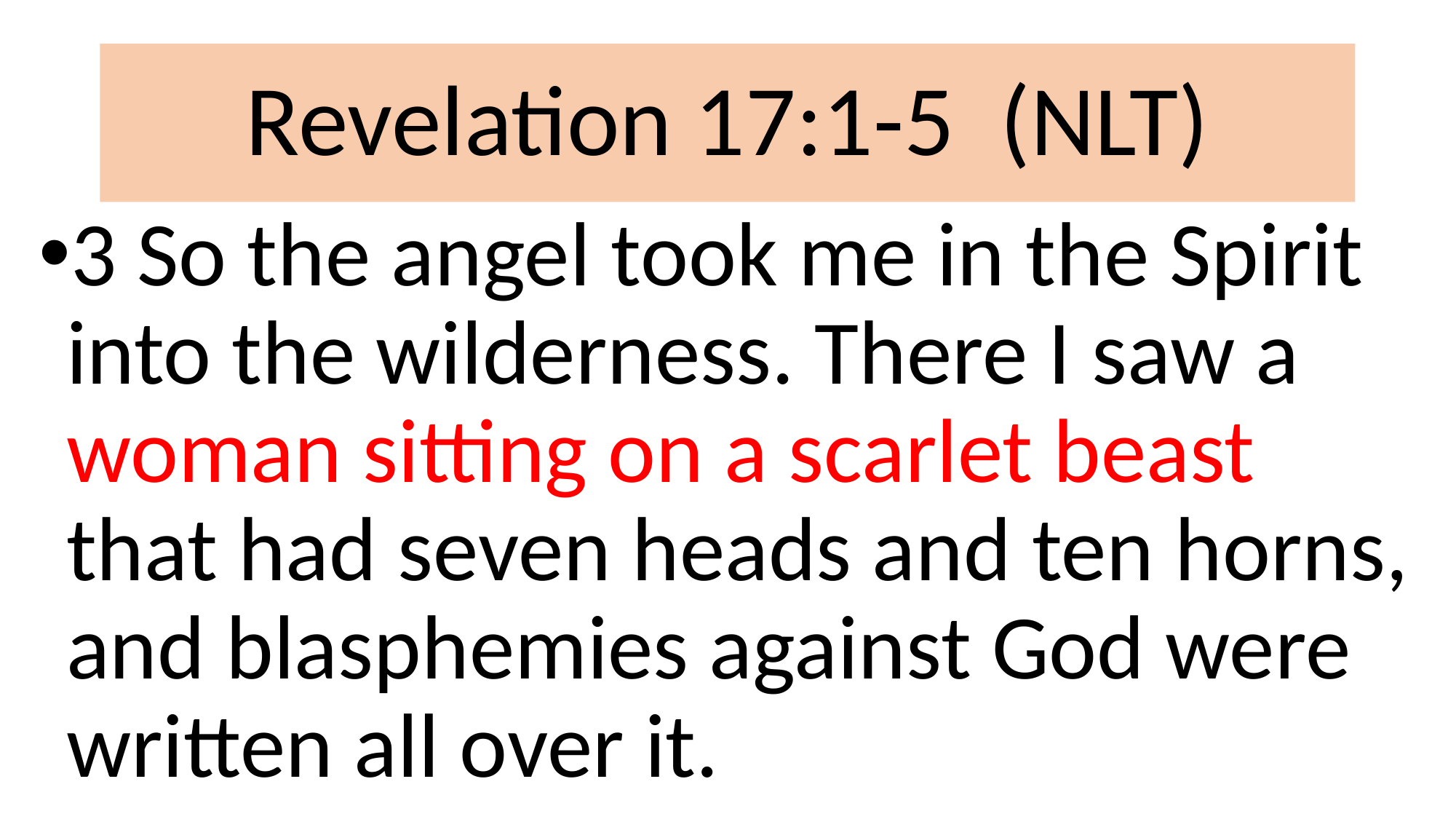

# Revelation 17:1-5  (NLT)
3 So the angel took me in the Spirit into the wilderness. There I saw a woman sitting on a scarlet beast that had seven heads and ten horns, and blasphemies against God were written all over it.